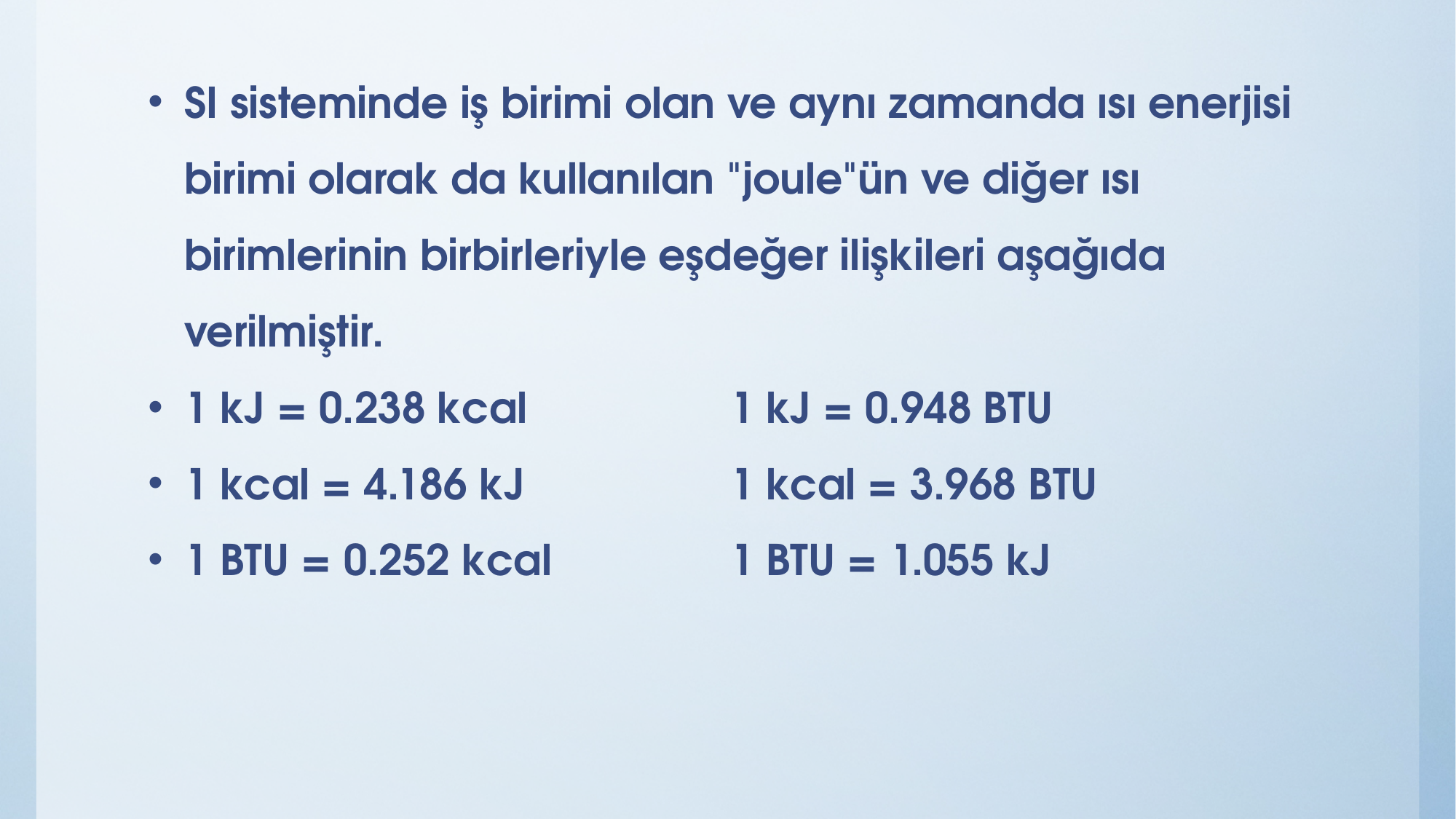

SI sisteminde iş birimi olan ve aynı zamanda ısı enerjisi birimi olarak da kullanılan "joule"ün ve diğer ısı birimlerinin birbirleriyle eşdeğer ilişkileri aşağıda verilmiştir.
1 kJ = 0.238 kcal 		1 kJ = 0.948 BTU
1 kcal = 4.186 kJ 		1 kcal = 3.968 BTU
1 BTU = 0.252 kcal 		1 BTU = 1.055 kJ